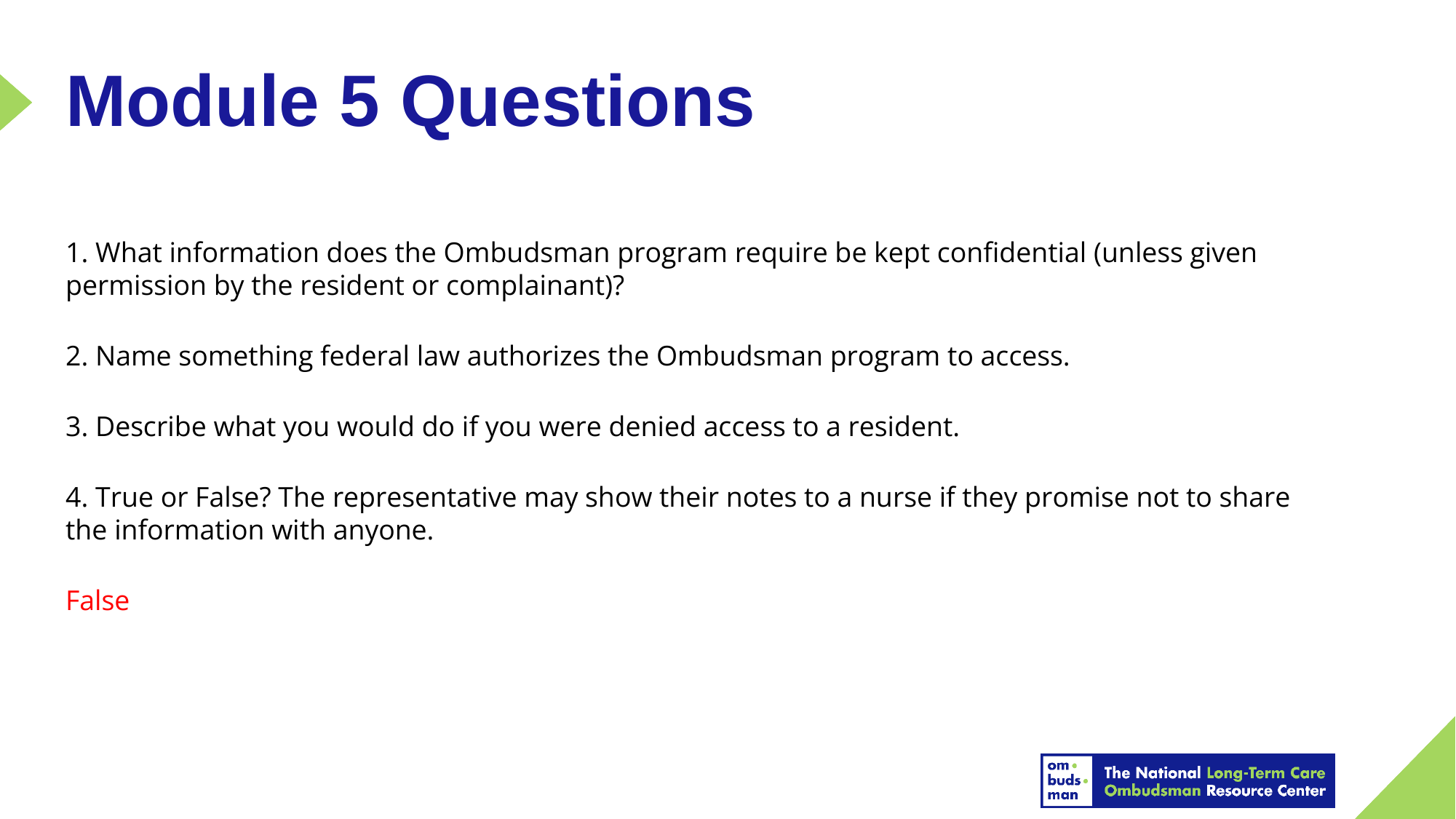

# Module 5 Questions

1. What information does the Ombudsman program require be kept confidential (unless given permission by the resident or complainant)?
2. Name something federal law authorizes the Ombudsman program to access.
3. Describe what you would do if you were denied access to a resident.
4. True or False? The representative may show their notes to a nurse if they promise not to share the information with anyone.
False